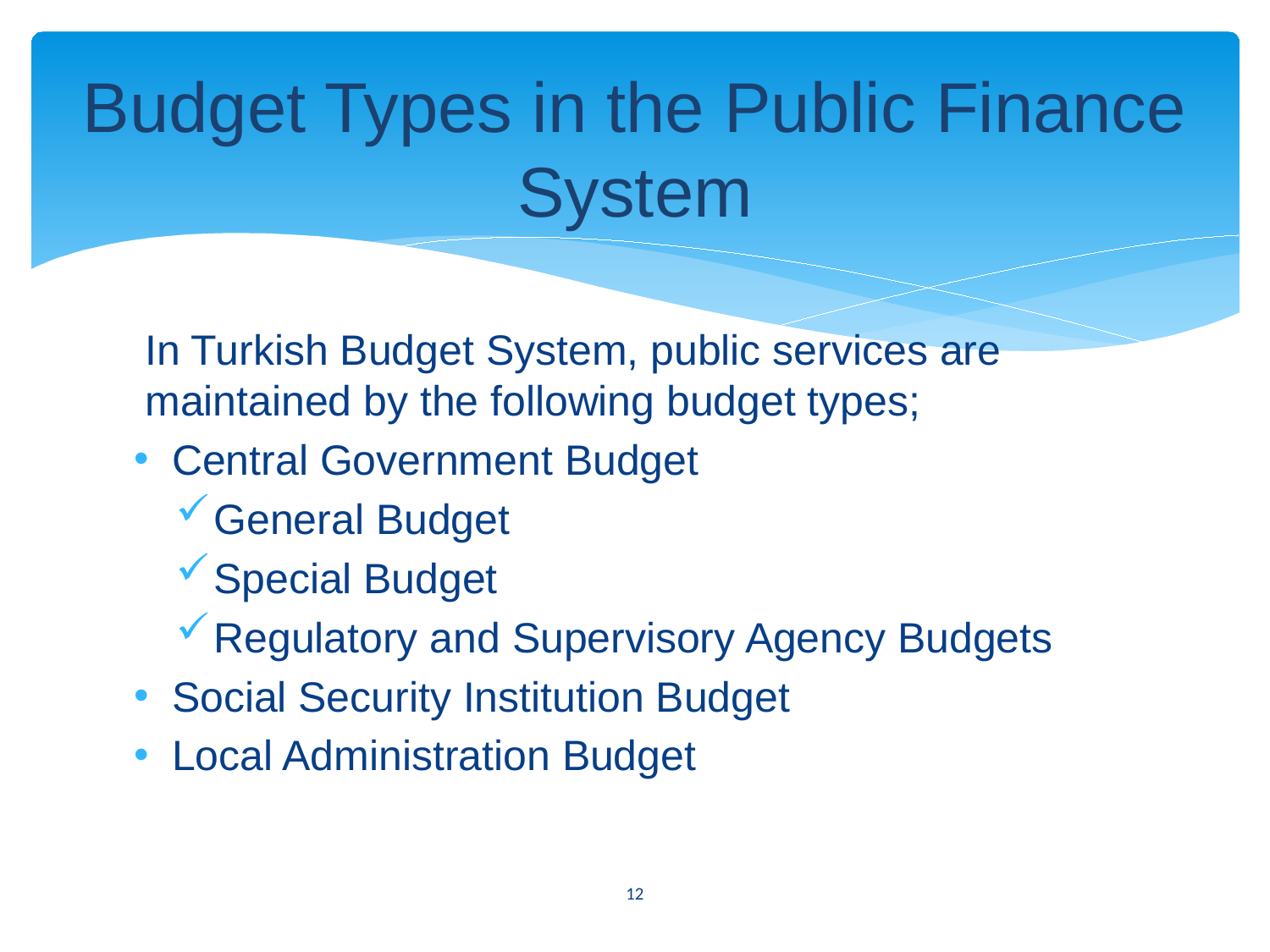

# Budget Types in the Public Finance System
In Turkish Budget System, public services are maintained by the following budget types;
Central Government Budget
General Budget
Special Budget
Regulatory and Supervisory Agency Budgets
Social Security Institution Budget
Local Administration Budget
12